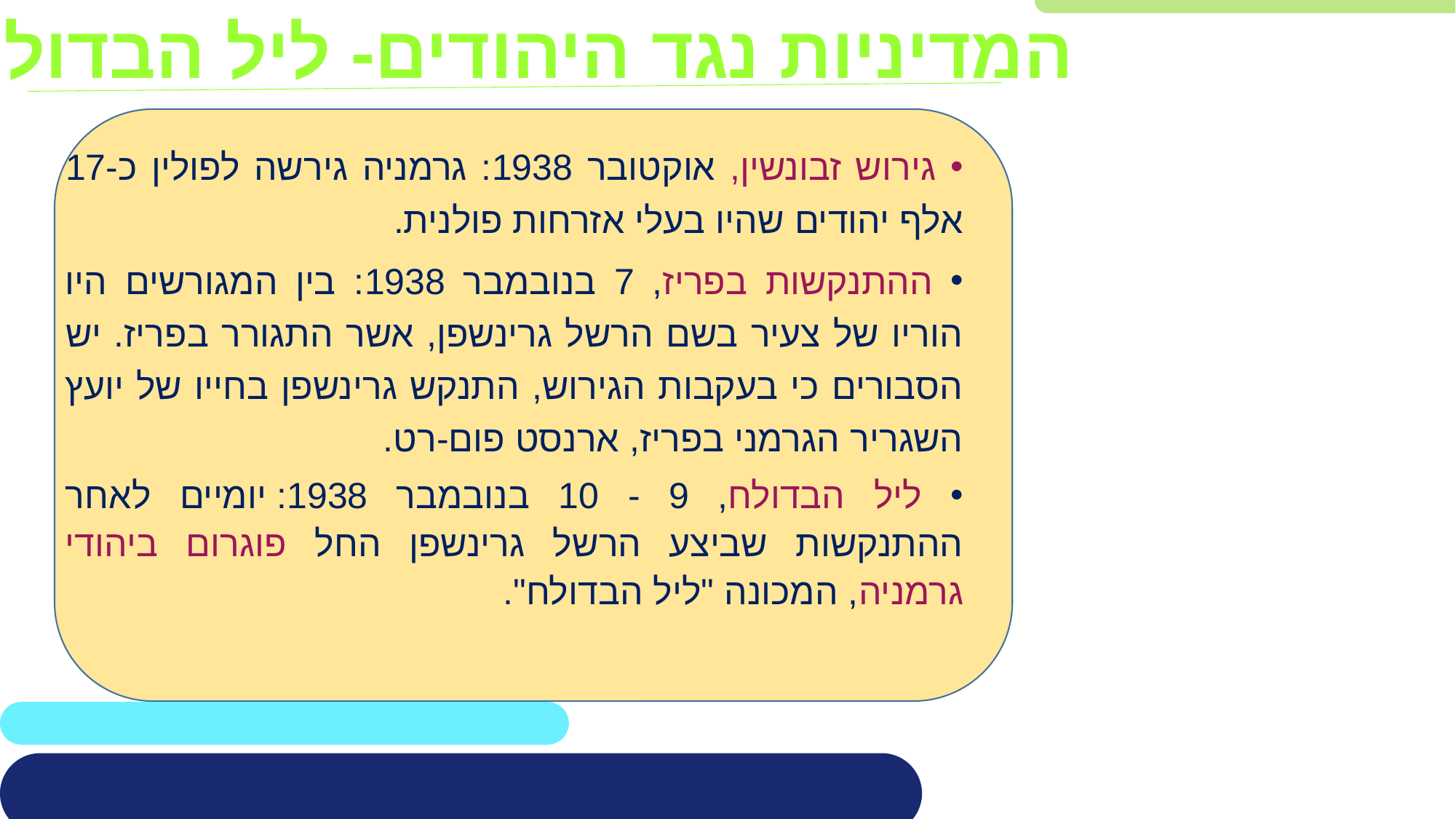

# המדיניות נגד היהודים- ליל הבדולח

 גירוש זבונשין, אוקטובר 1938: גרמניה גירשה לפולין כ-17 אלף יהודים שהיו בעלי אזרחות פולנית.
 ההתנקשות בפריז, 7 בנובמבר 1938: בין המגורשים היו הוריו של צעיר בשם הרשל גרינשפן, אשר התגורר בפריז. יש הסבורים כי בעקבות הגירוש, התנקש גרינשפן בחייו של יועץ השגריר הגרמני בפריז, ארנסט פום-רט.
 ליל הבדולח, 9 - 10 בנובמבר 1938: יומיים לאחר ההתנקשות שביצע הרשל גרינשפן החל פוגרום ביהודי גרמניה, המכונה "ליל הבדולח".